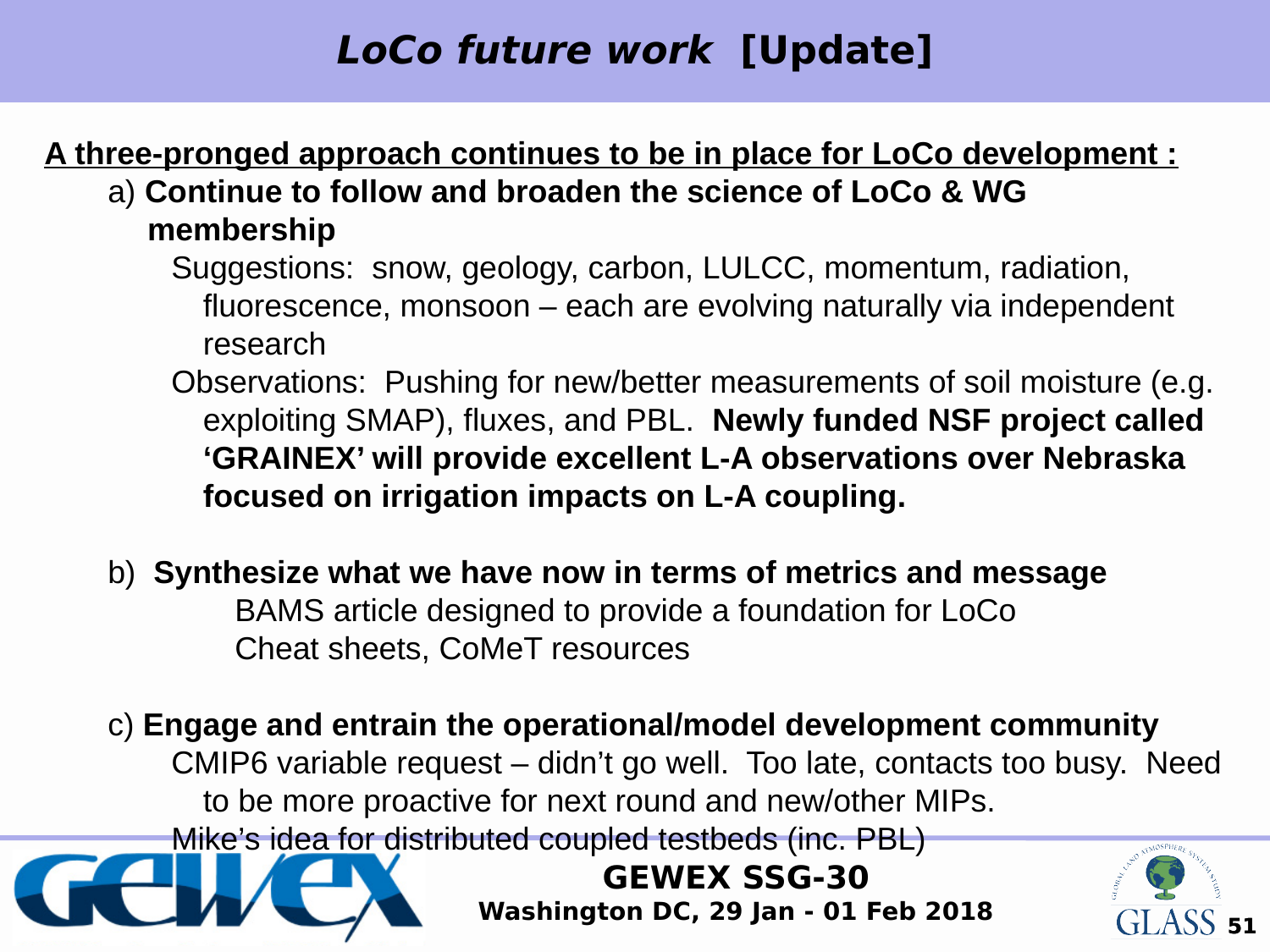

LoCo future work  [Update]
A three-pronged approach continues to be in place for LoCo development :
a) Continue to follow and broaden the science of LoCo & WG membership
Suggestions:  snow, geology, carbon, LULCC, momentum, radiation, fluorescence, monsoon – each are evolving naturally via independent research
Observations:  Pushing for new/better measurements of soil moisture (e.g. exploiting SMAP), fluxes, and PBL.  Newly funded NSF project called ‘GRAINEX’ will provide excellent L-A observations over Nebraska focused on irrigation impacts on L-A coupling.

b)  Synthesize what we have now in terms of metrics and message
BAMS article designed to provide a foundation for LoCo
Cheat sheets, CoMeT resources

c) Engage and entrain the operational/model development community
CMIP6 variable request – didn’t go well.  Too late, contacts too busy.  Need to be more proactive for next round and new/other MIPs.
Mike’s idea for distributed coupled testbeds (inc. PBL)

51
51